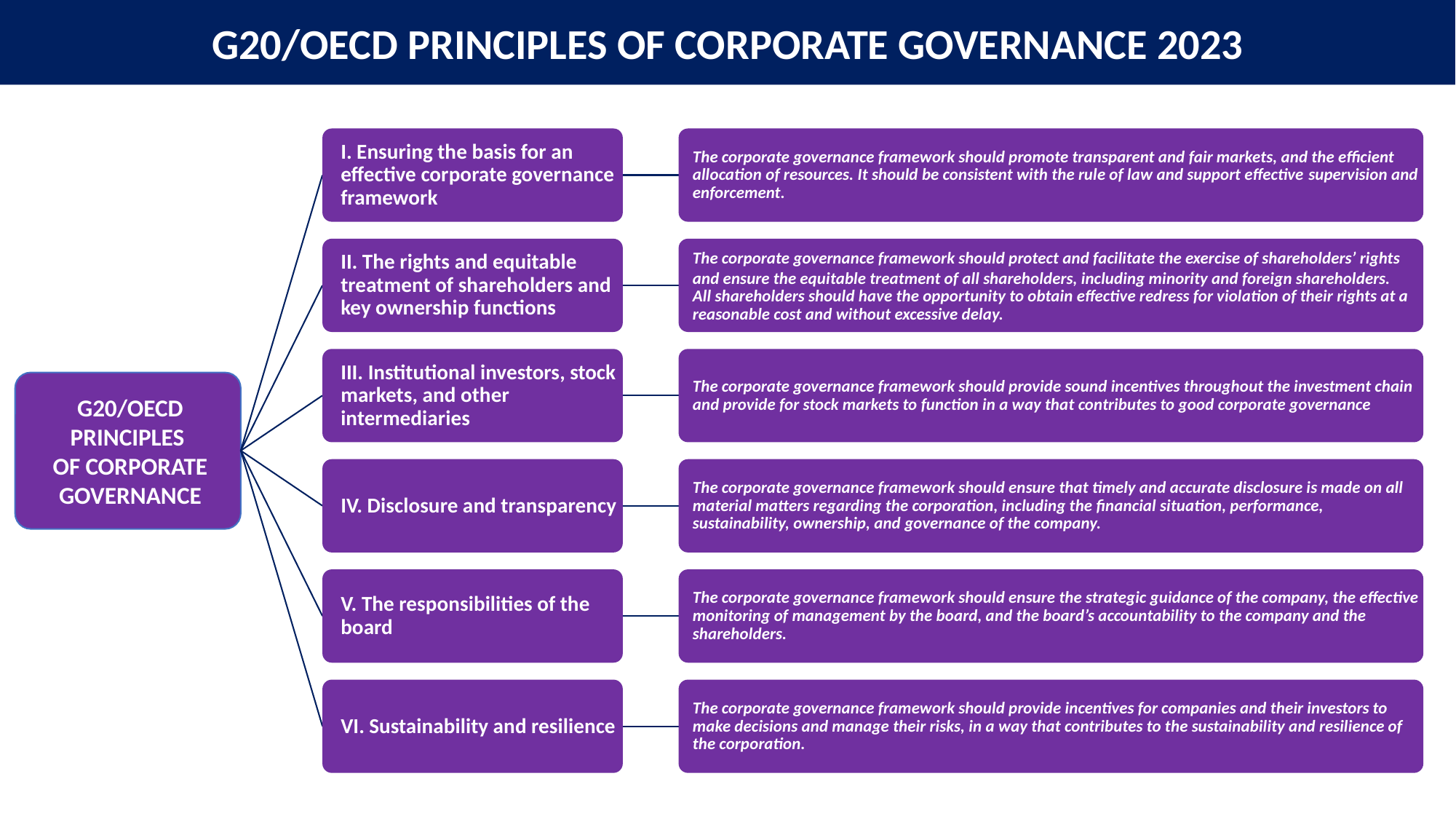

G20/OECD PRINCIPLES OF CORPORATE GOVERNANCE 2023
G20/OECD PRINCIPLES
OF CORPORATE GOVERNANCE

I. Ensuring the basis for an effective corporate governance framework

The corporate governance framework should promote transparent and fair markets, and the efficient allocation of resources. It should be consistent with the rule of law and support effective supervision and enforcement.

II. The rights and equitable treatment of shareholders and key ownership functions

The corporate governance framework should protect and facilitate the exercise of shareholders’ rights and ensure the equitable treatment of all shareholders, including minority and foreign shareholders.
All shareholders should have the opportunity to obtain effective redress for violation of their rights at a reasonable cost and without excessive delay.

III. Institutional investors, stock markets, and other intermediaries

The corporate governance framework should provide sound incentives throughout the investment chain and provide for stock markets to function in a way that contributes to good corporate governance

IV. Disclosure and transparency

The corporate governance framework should ensure that timely and accurate disclosure is made on all material matters regarding the corporation, including the financial situation, performance, sustainability, ownership, and governance of the company.

V. The responsibilities of the board

The corporate governance framework should ensure the strategic guidance of the company, the effective monitoring of management by the board, and the board’s accountability to the company and the shareholders.

VI. Sustainability and resilience

The corporate governance framework should provide incentives for companies and their investors to make decisions and manage their risks, in a way that contributes to the sustainability and resilience of the corporation.